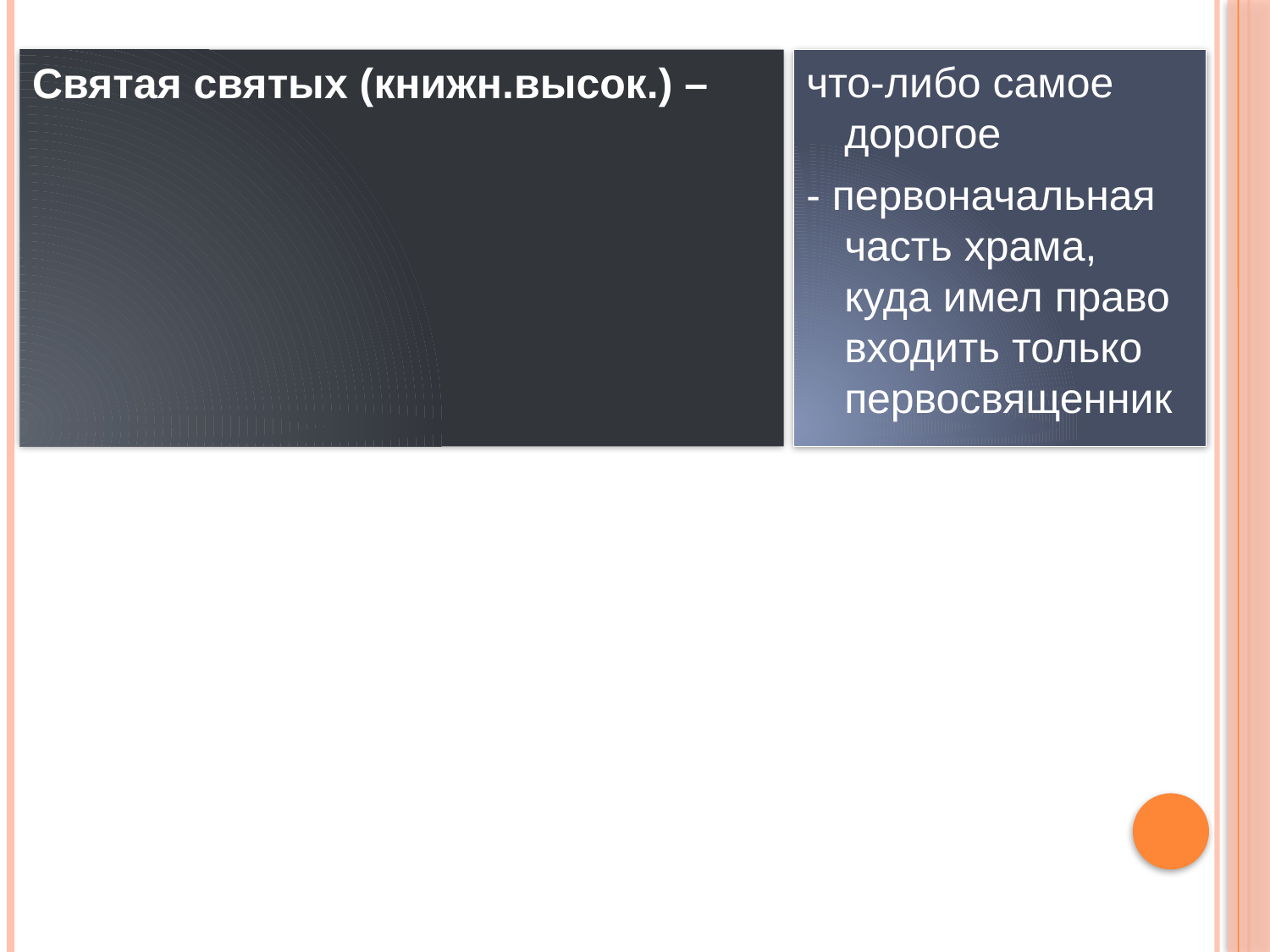

Святая святых (книжн.высок.) –

что-либо самое дорогое
- первоначальная часть храма, куда имел право входить только первосвященник